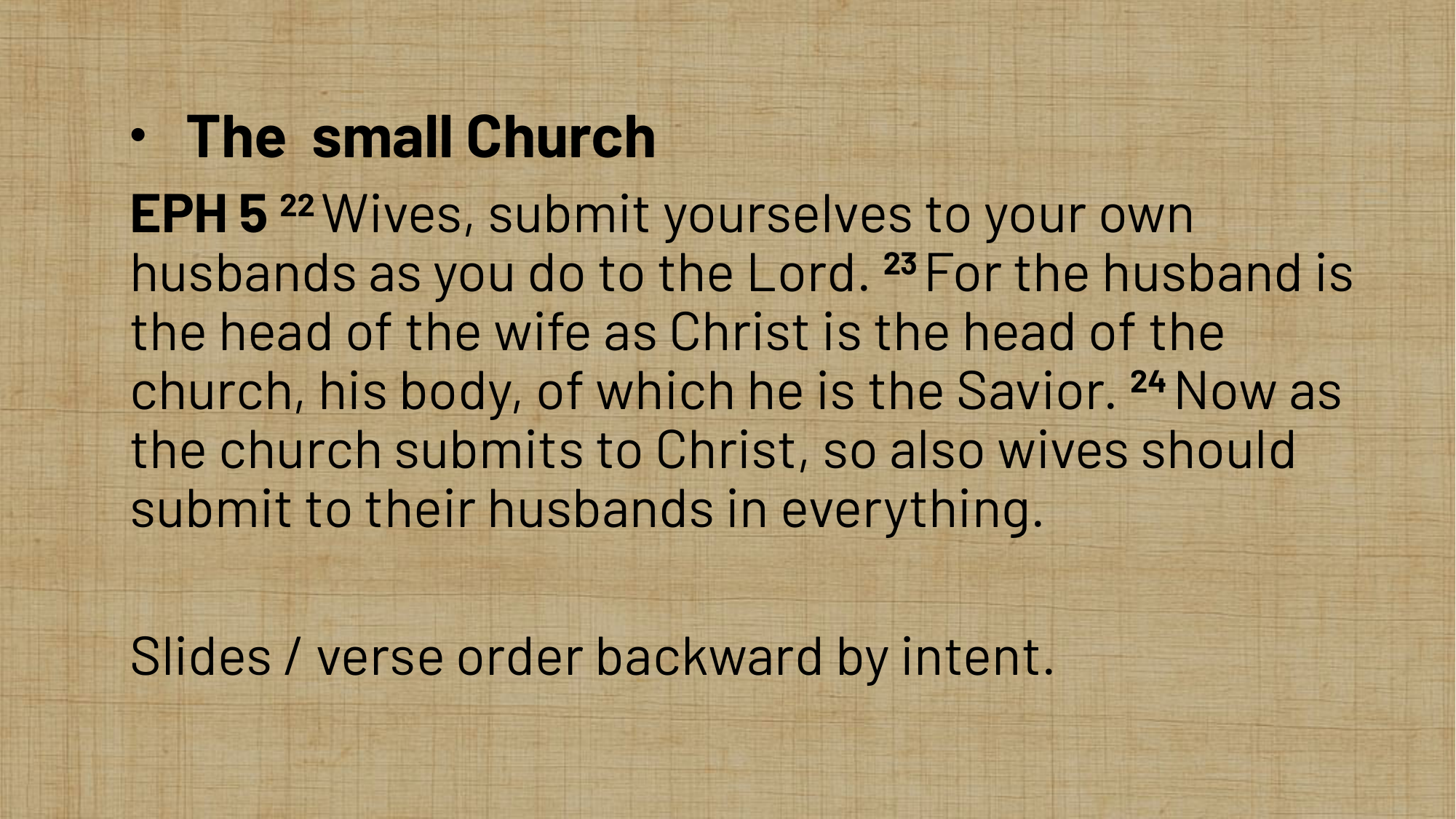

The  small Church
EPH 5 22 Wives, submit yourselves to your own husbands as you do to the Lord. 23 For the husband is the head of the wife as Christ is the head of the church, his body, of which he is the Savior. 24 Now as the church submits to Christ, so also wives should submit to their husbands in everything.

Slides / verse order backward by intent.